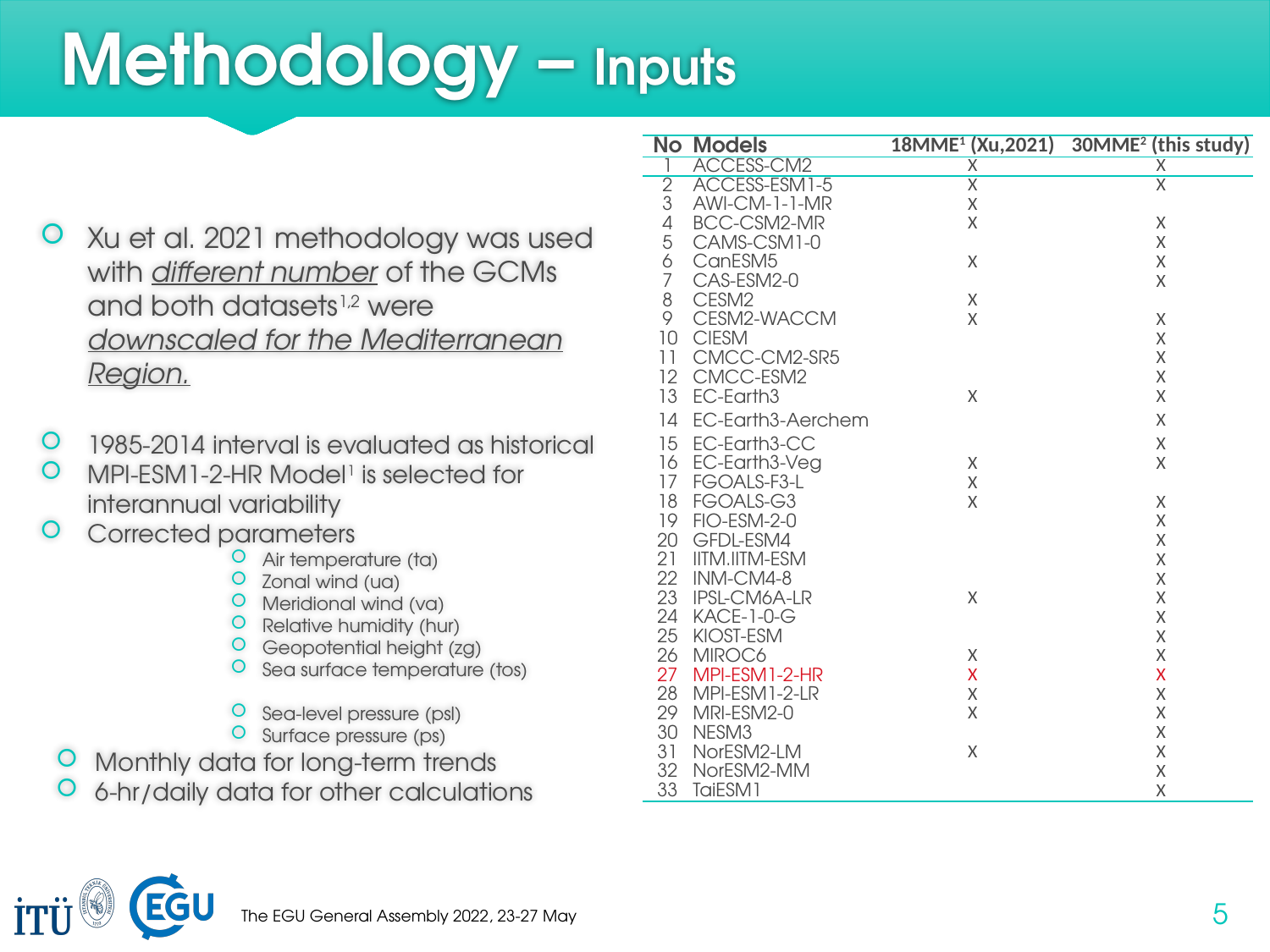

Methodology – Inputs
| No | Models | 18MME1 (Xu,2021) | 30MME2 (this study) |
| --- | --- | --- | --- |
| 1 | ACCESS-CM2 | X | X |
| 2 | ACCESS-ESM1-5 | X | X |
| 3 | AWI-CM-1-1-MR | X |  |
| 4 | BCC-CSM2-MR | X | X |
| 5 | CAMS-CSM1-0 |  | X |
| 6 | CanESM5 | X | X |
| 7 | CAS-ESM2-0 |  | X |
| 8 | CESM2 | X |  |
| 9 | CESM2-WACCM | X | X |
| 10 | CIESM |  | X |
| 11 | CMCC-CM2-SR5 |  | X |
| 12 | CMCC-ESM2 |  | X |
| 13 | EC-Earth3 | X | X |
| 14 | EC-Earth3-Aerchem |  | X |
| 15 | EC-Earth3-CC |  | X |
| 16 | EC-Earth3-Veg | X | X |
| 17 | FGOALS-F3-L | X |  |
| 18 | FGOALS-G3 | X | X |
| 19 | FIO-ESM-2-0 |  | X |
| 20 | GFDL-ESM4 |  | X |
| 21 | IITM.IITM-ESM |  | X |
| 22 | INM-CM4-8 |  | X |
| 23 | IPSL-CM6A-LR | X | X |
| 24 | KACE-1-0-G |  | X |
| 25 | KIOST-ESM |  | X |
| 26 | MIROC6 | X | X |
| 27 | MPI-ESM1-2-HR | X | X |
| 28 | MPI-ESM1-2-LR | X | X |
| 29 | MRI-ESM2-0 | X | X |
| 30 | NESM3 |  | X |
| 31 | NorESM2-LM | X | X |
| 32 | NorESM2-MM |  | X |
| 33 | TaiESM1 |  | X |
Xu et al. 2021 methodology was used with different number of the GCMs and both datasets1,2 were downscaled for the Mediterranean Region.

1985-2014 interval is evaluated as historical
MPI-ESM1-2-HR Model1 is selected for interannual variability
Corrected parameters
Air temperature (ta)
Zonal wind (ua)
Meridional wind (va)
Relative humidity (hur)
Geopotential height (zg)
Sea surface temperature (tos)
Sea-level pressure (psl)
Surface pressure (ps)
Monthly data for long-term trends
6-hr/daily data for other calculations
5
The EGU General Assembly 2022, 23-27 May